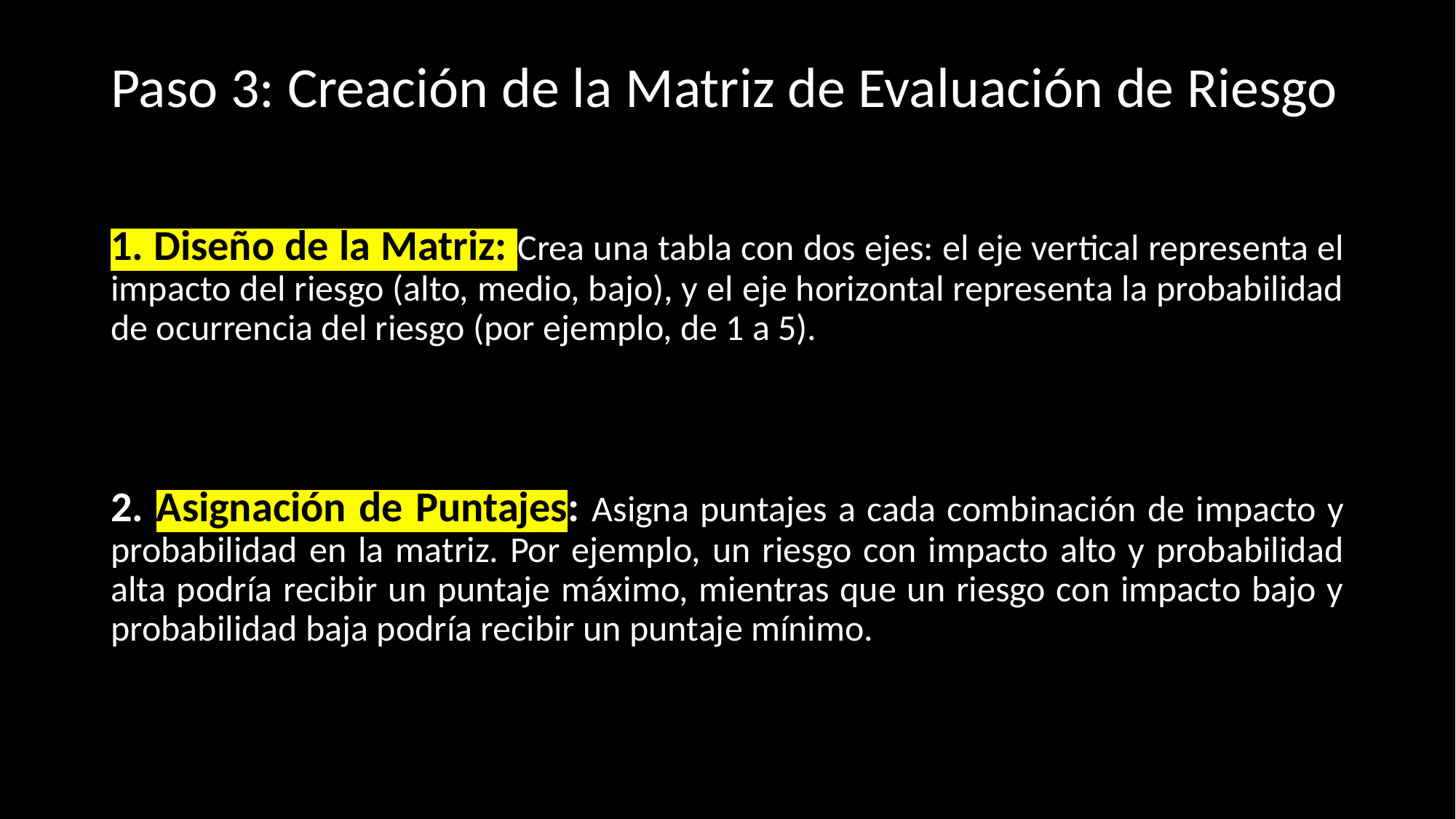

# Paso 3: Creación de la Matriz de Evaluación de Riesgo
1. Diseño de la Matriz: Crea una tabla con dos ejes: el eje vertical representa el impacto del riesgo (alto, medio, bajo), y el eje horizontal representa la probabilidad de ocurrencia del riesgo (por ejemplo, de 1 a 5).

2. Asignación de Puntajes: Asigna puntajes a cada combinación de impacto y probabilidad en la matriz. Por ejemplo, un riesgo con impacto alto y probabilidad alta podría recibir un puntaje máximo, mientras que un riesgo con impacto bajo y probabilidad baja podría recibir un puntaje mínimo.